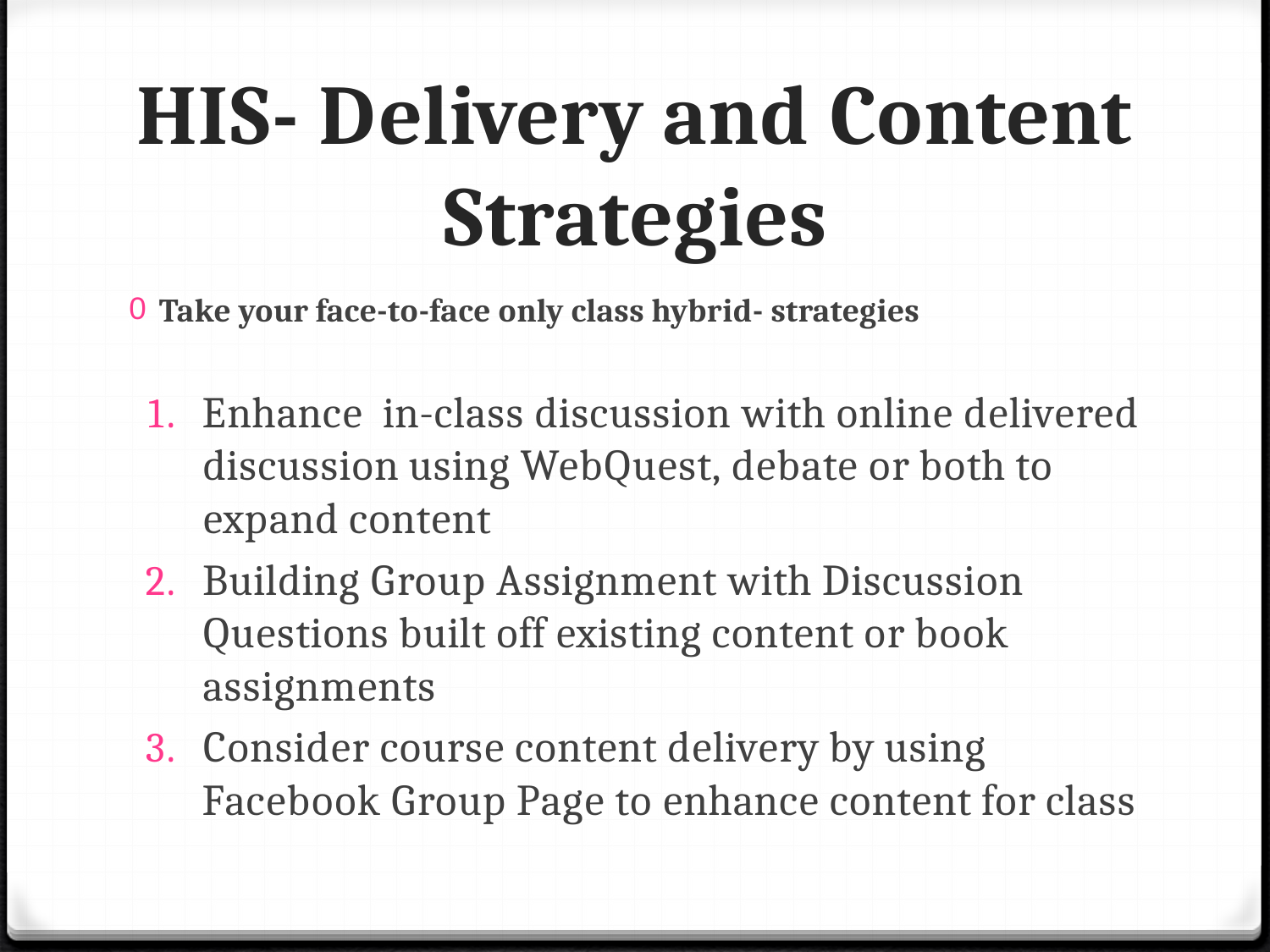

# HIS- Delivery and Content Strategies
Take your face-to-face only class hybrid- strategies

Enhance  in-class discussion with online delivered discussion using WebQuest, debate or both to expand content
Building Group Assignment with Discussion Questions built off existing content or book assignments
Consider course content delivery by using Facebook Group Page to enhance content for class